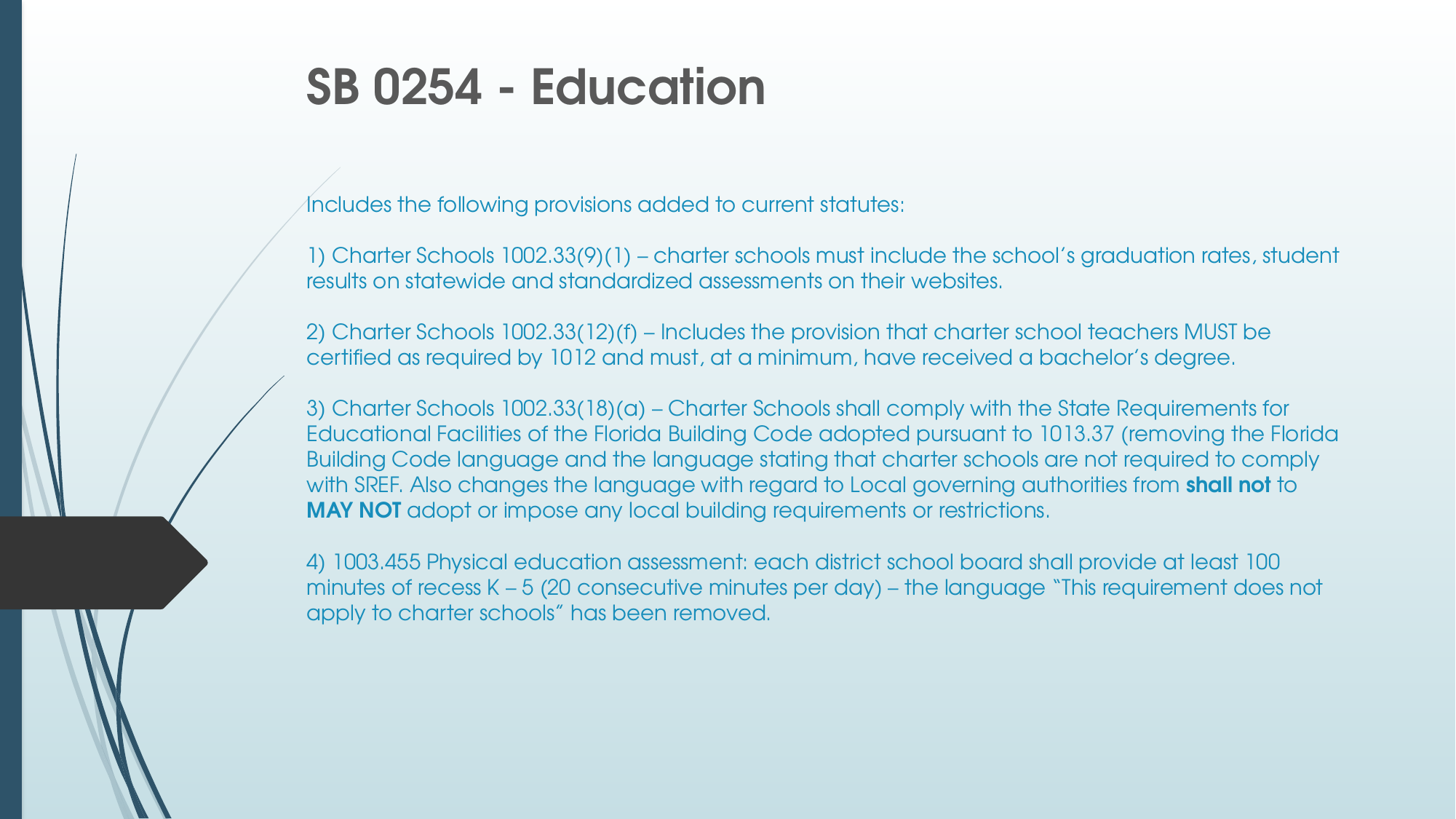

SB 0254 - Education
# Includes the following provisions added to current statutes: 1) Charter Schools 1002.33(9)(1) – charter schools must include the school’s graduation rates, student results on statewide and standardized assessments on their websites. 2) Charter Schools 1002.33(12)(f) – Includes the provision that charter school teachers MUST be certified as required by 1012 and must, at a minimum, have received a bachelor’s degree. 3) Charter Schools 1002.33(18)(a) – Charter Schools shall comply with the State Requirements for Educational Facilities of the Florida Building Code adopted pursuant to 1013.37 (removing the Florida Building Code language and the language stating that charter schools are not required to comply with SREF. Also changes the language with regard to Local governing authorities from shall not to MAY NOT adopt or impose any local building requirements or restrictions. 4) 1003.455 Physical education assessment: each district school board shall provide at least 100 minutes of recess K – 5 (20 consecutive minutes per day) – the language “This requirement does not apply to charter schools” has been removed.